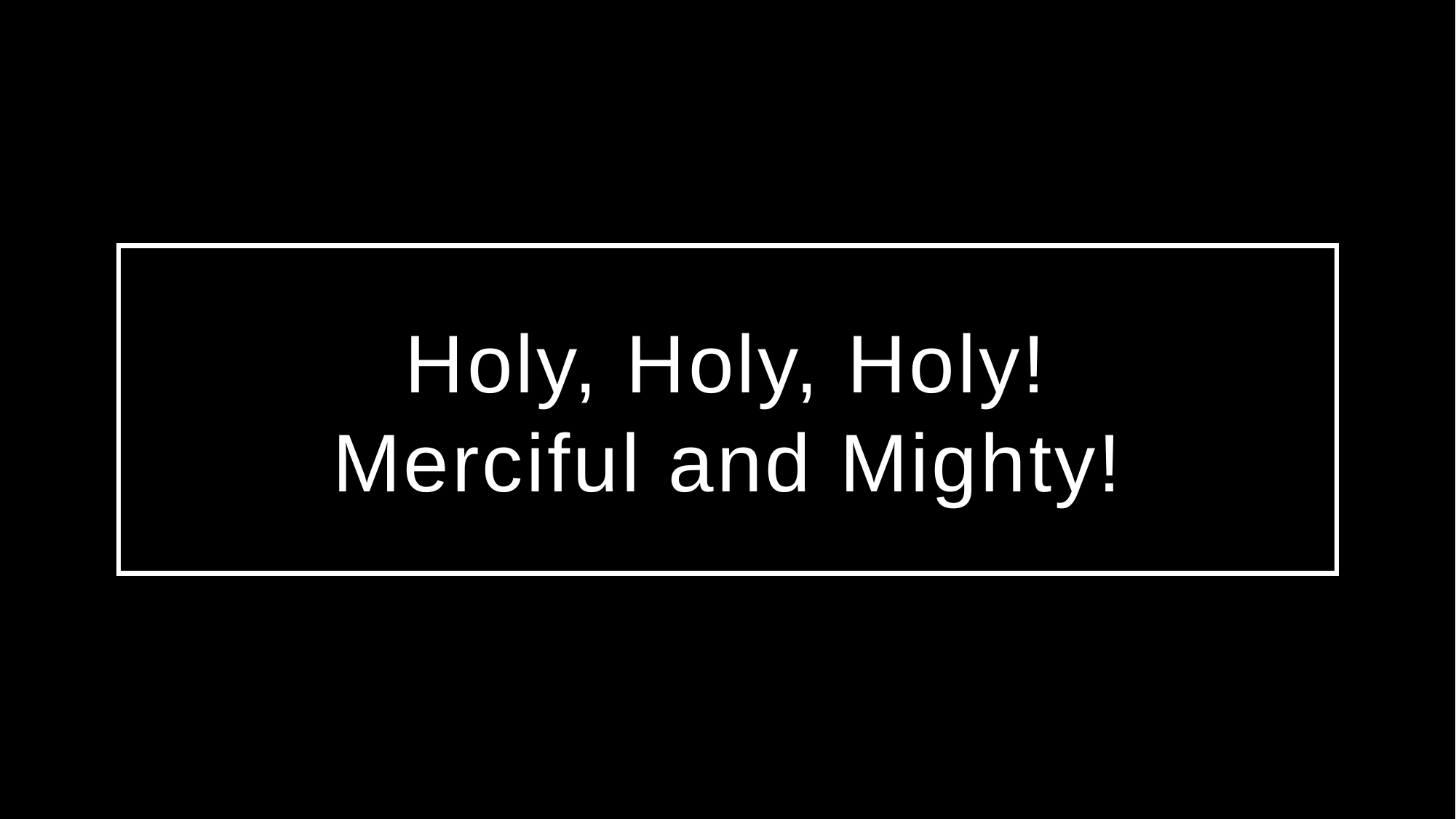

# Holy, Holy, Holy! Merciful and Mighty!